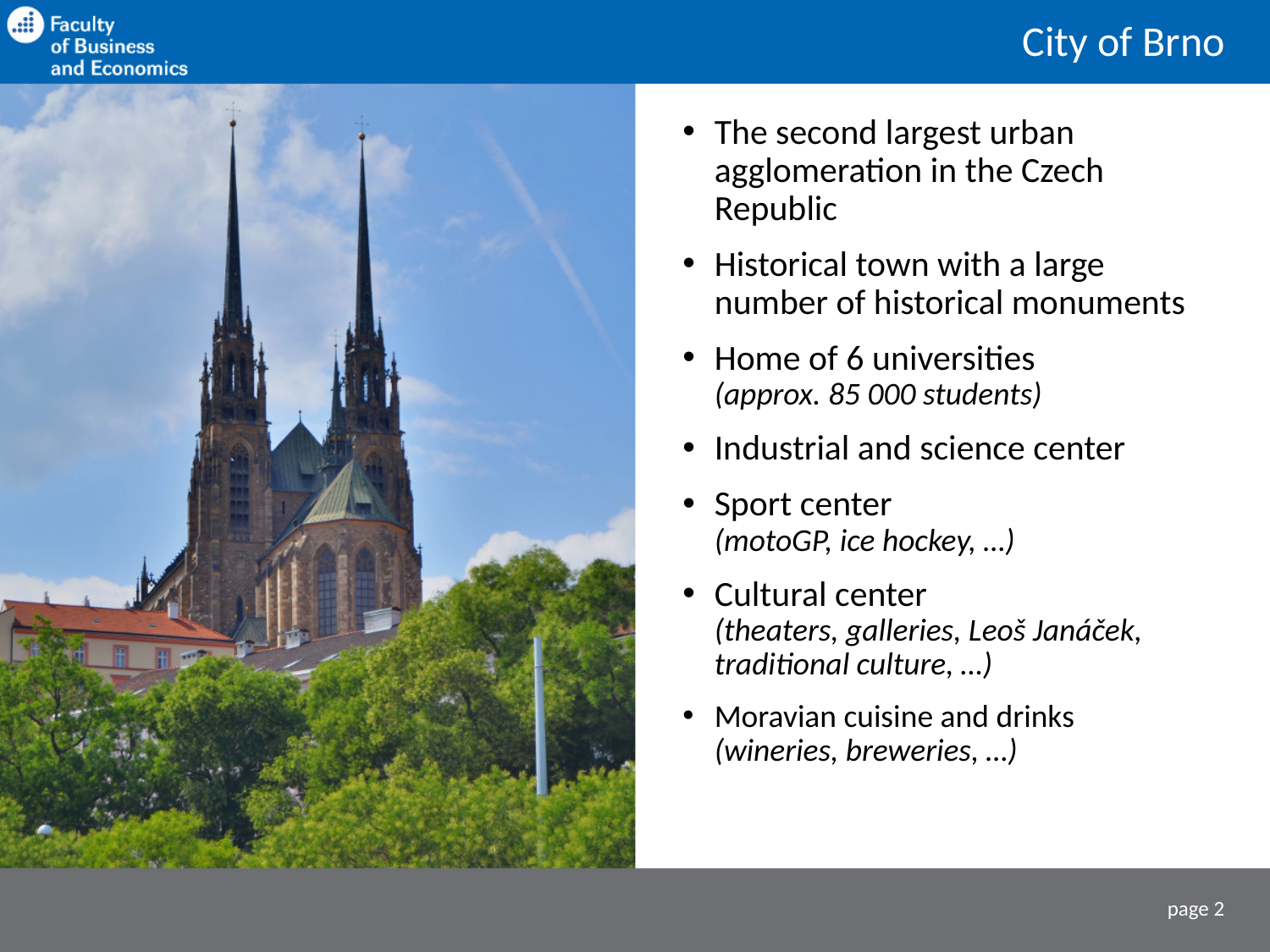

City of Brno
The second largest urban agglomeration in the Czech Republic
Historical town with a large number of historical monuments
Home of 6 universities
(approx. 85 000 students)
Industrial and science center
Sport center
(motoGP, ice hockey, …)
Cultural center
(theaters, galleries, Leoš Janáček, traditional culture, …)
Moravian cuisine and drinks
(wineries, breweries, …)
page 2